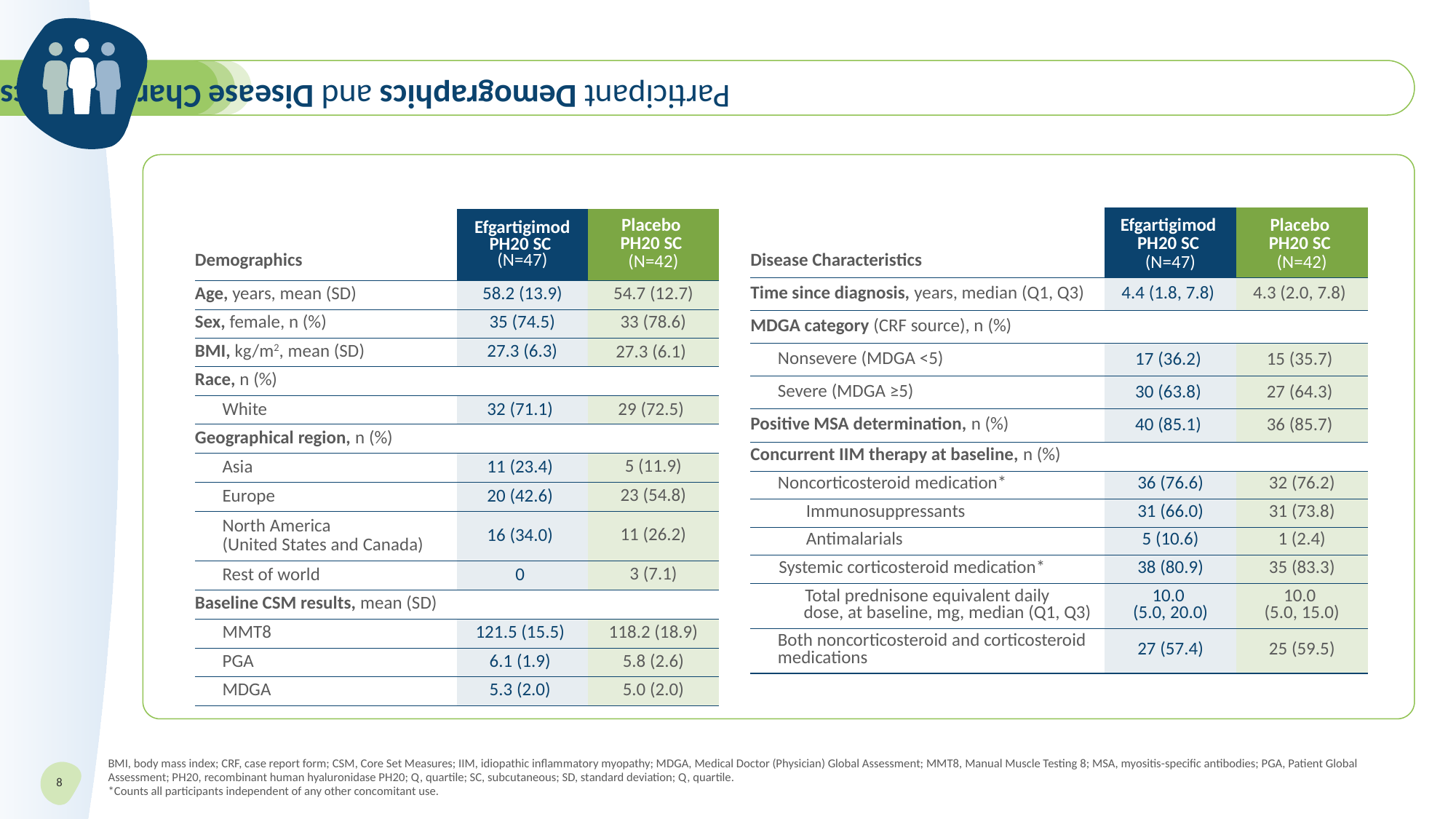

# Participant Demographics and Disease Characteristics

| Disease Characteristics | Efgartigimod PH20 SC (N=47) | Placebo PH20 SC  (N=42) |
| --- | --- | --- |
| Time since diagnosis, years, median (Q1, Q3) | 4.4 (1.8, 7.8) | 4.3 (2.0, 7.8) |
| MDGA category (CRF source), n (%) |  |  |
| Nonsevere (MDGA <5) | 17 (36.2) | 15 (35.7) |
| Severe (MDGA ≥5) | 30 (63.8) | 27 (64.3) |
| Positive MSA determination, n (%) | 40 (85.1) | 36 (85.7) |
| Concurrent IIM therapy at baseline, n (%) |  |  |
| Noncorticosteroid medication\*​ | 36 (76.6)​ | 32 (76.2)​ |
| Immunosuppressants​ | 31 (66.0)​ | 31 (73.8)​ |
| Antimalarials​ | 5 (10.6)​ | 1 (2.4)​ |
| Systemic corticosteroid medication\*​ | 38 (80.9)​ | 35 (83.3)​ |
| Total prednisone equivalent daily dose, at baseline, mg, median (Q1, Q3) | 10.0 (5.0, 20.0) | 10.0 (5.0, 15.0) |
| Both noncorticosteroid and corticosteroid medications | 27 (57.4)​ | 25 (59.5)​ |
| Demographics | Efgartigimod PH20 SC (N=47) | Placebo PH20 SC  (N=42) |
| --- | --- | --- |
| Age, years, mean (SD) | 58.2 (13.9) | 54.7 (12.7) |
| Sex, female, n (%) | 35 (74.5) | 33 (78.6) |
| BMI, kg/m2, mean (SD) | 27.3 (6.3) | 27.3 (6.1) |
| Race, n (%) |  |  |
| White | 32 (71.1) | 29 (72.5) |
| Geographical region, n (%) |  |  |
| Asia | 11 (23.4) | 5 (11.9) |
| Europe | 20 (42.6) | 23 (54.8) |
| North America (United States and Canada) | 16 (34.0) | 11 (26.2) |
| Rest of world | 0 | 3 (7.1) |
| Baseline CSM results, mean (SD) |  |  |
| MMT8 | 121.5 (15.5) | 118.2 (18.9) |
| PGA | 6.1 (1.9) | 5.8 (2.6) |
| MDGA | 5.3 (2.0) | 5.0 (2.0) |
BMI, body mass index; CRF, case report form; CSM, Core Set Measures; IIM, idiopathic inflammatory myopathy; MDGA, Medical Doctor (Physician) Global Assessment; MMT8, Manual Muscle Testing 8; MSA, myositis-specific antibodies; PGA, Patient Global Assessment; PH20, recombinant human hyaluronidase PH20; Q, quartile; SC, subcutaneous; SD, standard deviation; Q, quartile.
*Counts all participants independent of any other concomitant use.
8